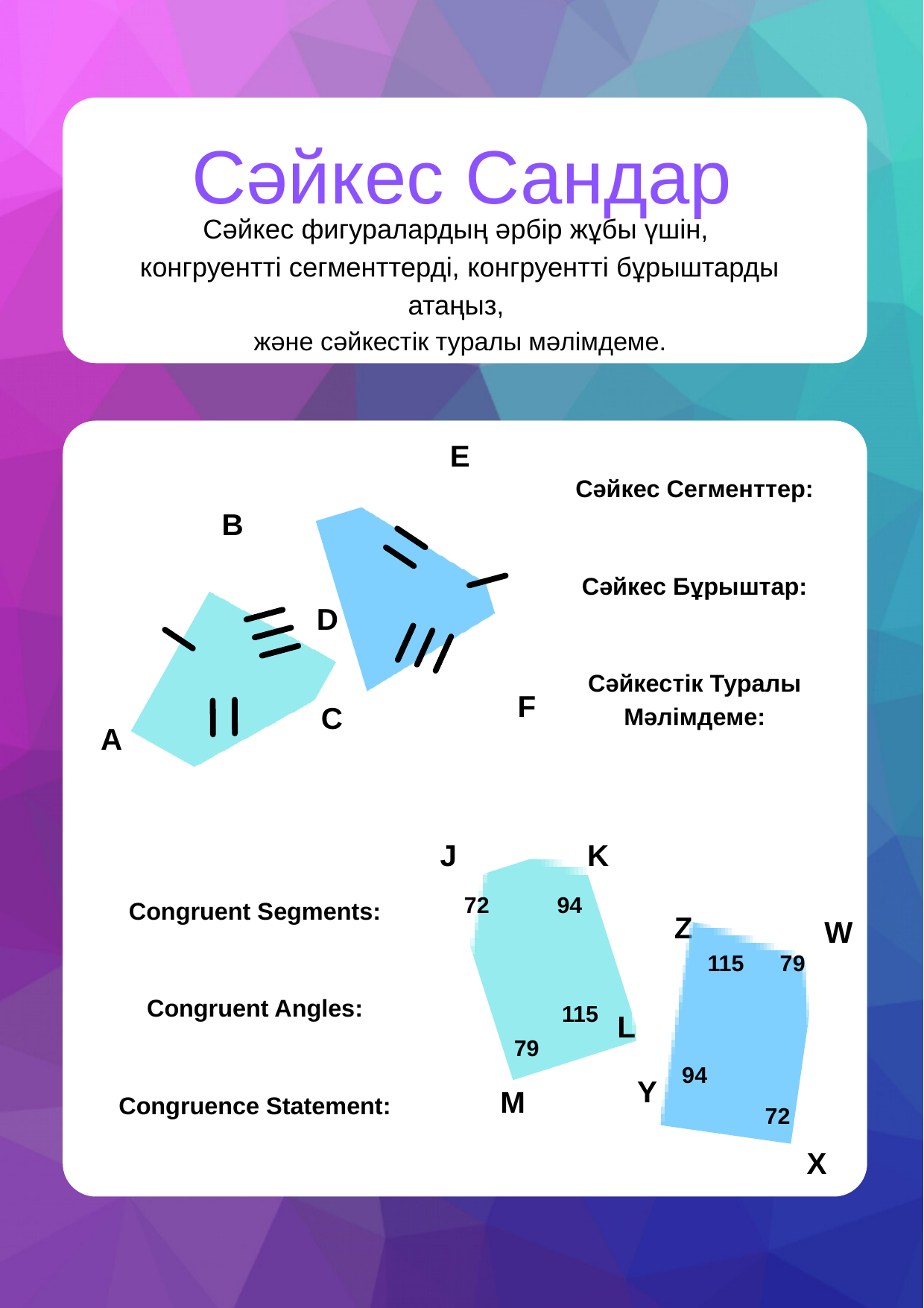

Сәйкес Сандар
Сәйкес фигуралардың әрбір жұбы үшін,
конгруентті сегменттерді, конгруентті бұрыштарды атаңыз,
және сәйкестік туралы мәлімдеме.

E
Сәйкес Сегменттер:

B

Сәйкес Бұрыштар:

D

Сәйкестік Туралы Мәлімдеме:
F
C
A

J
K
72
94
Congruent Segments:

Z
W
115
79

Congruent Angles:
115
L
79
94
Y
M
Congruence Statement:
72
X